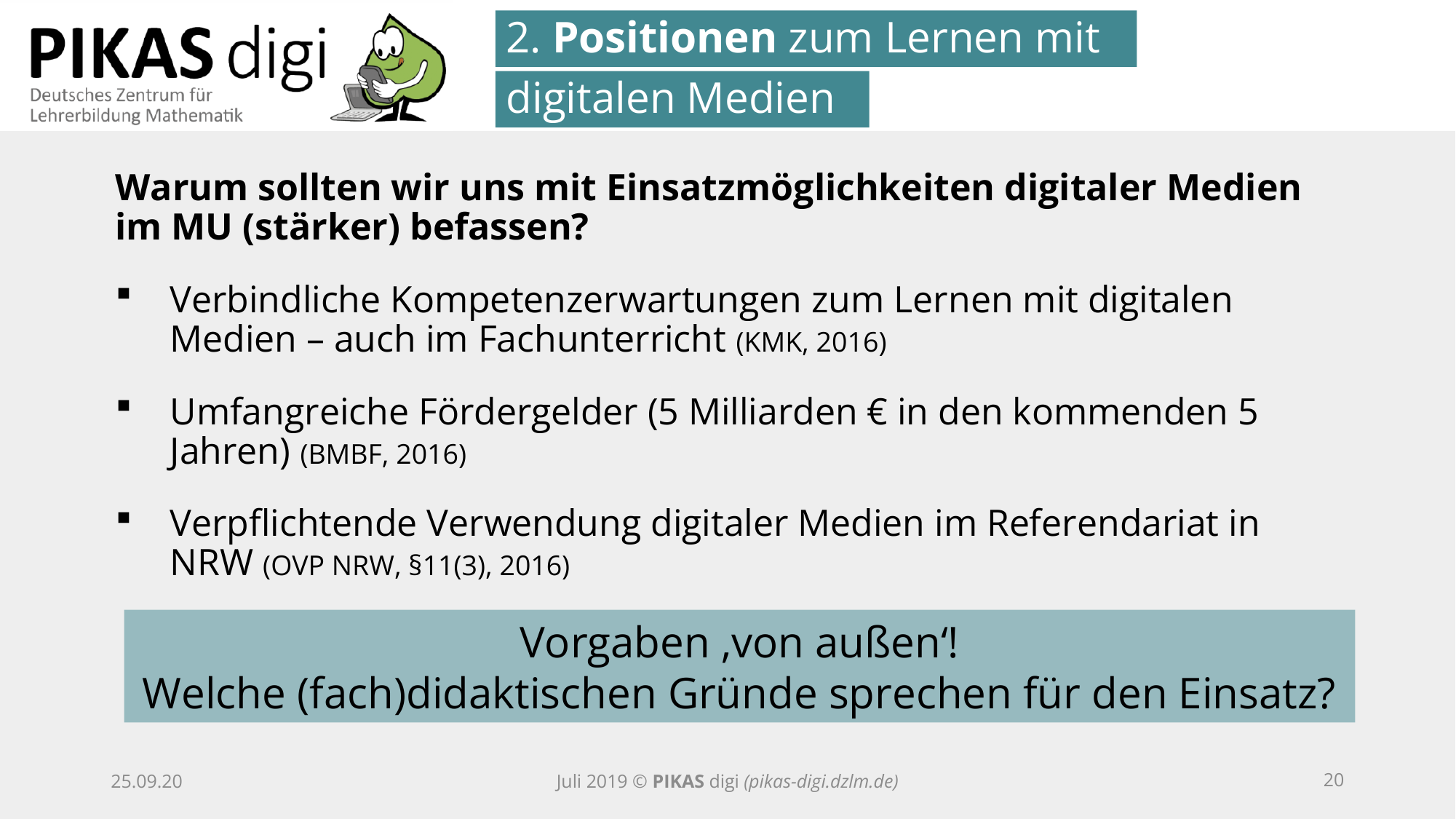

2. Positionen zum Lernen mit
digitalen Medien
Warum sollten wir uns mit Einsatzmöglichkeiten digitaler Medien im MU (stärker) befassen?
Verbindliche Kompetenzerwartungen zum Lernen mit digitalen Medien – auch im Fachunterricht (KMK, 2016)
Umfangreiche Fördergelder (5 Milliarden € in den kommenden 5 Jahren) (BMBF, 2016)
Verpflichtende Verwendung digitaler Medien im Referendariat in NRW (OVP NRW, §11(3), 2016)

Vorgaben ‚von außen‘!
Welche (fach)didaktischen Gründe sprechen für den Einsatz?
25.09.20
Juli 2019 © PIKAS digi (pikas-digi.dzlm.de)
20